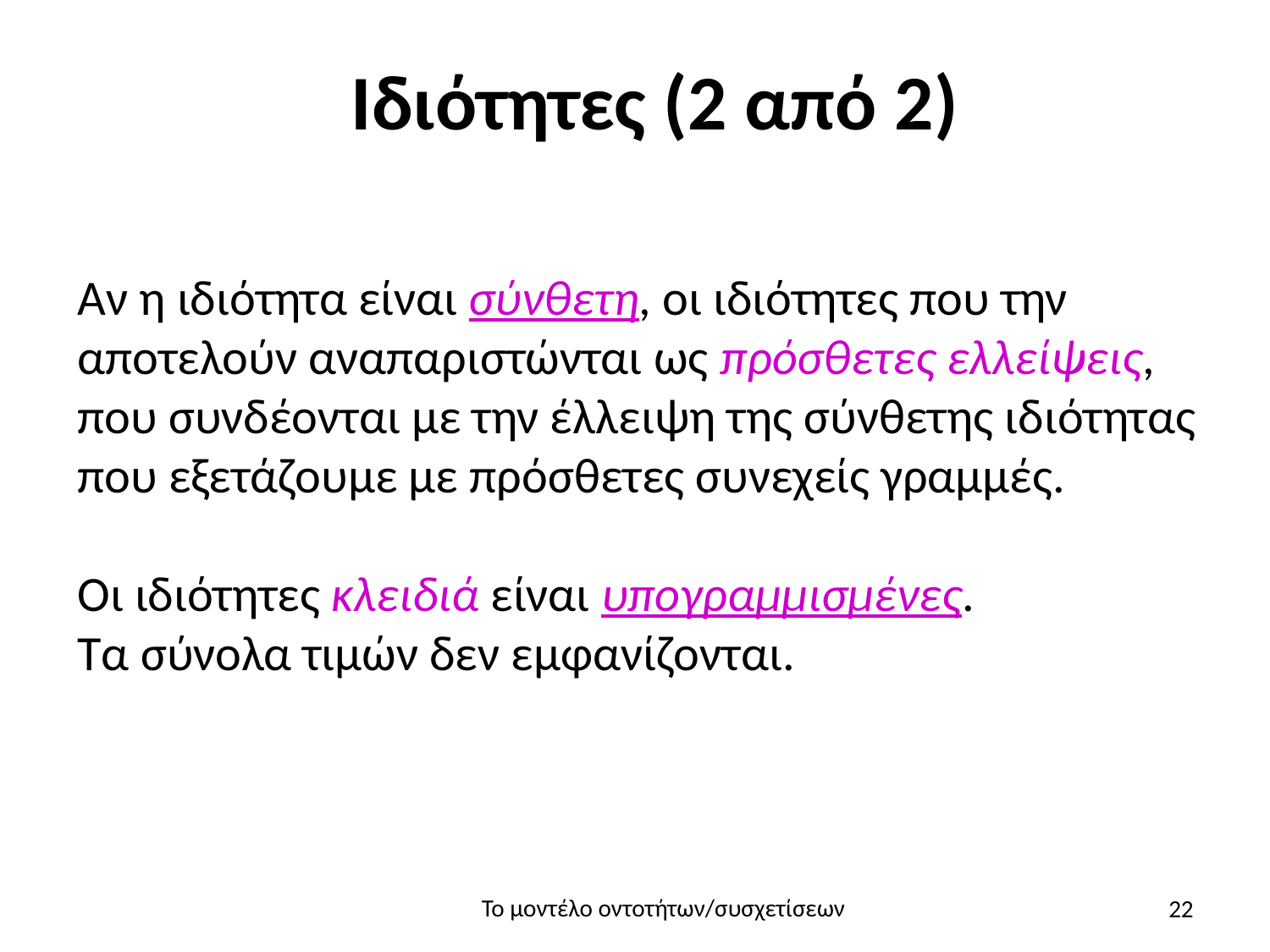

# Ιδιότητες (2 από 2)
Αν η ιδιότητα είναι σύνθετη, οι ιδιότητες που την
αποτελούν αναπαριστώνται ως πρόσθετες ελλείψεις,
που συνδέονται με την έλλειψη της σύνθετης ιδιότητας
που εξετάζουμε με πρόσθετες συνεχείς γραμμές.

Οι ιδιότητες κλειδιά είναι υπογραμμισμένες.
Τα σύνολα τιμών δεν εμφανίζονται.
22
Το μοντέλο οντοτήτων/συσχετίσεων